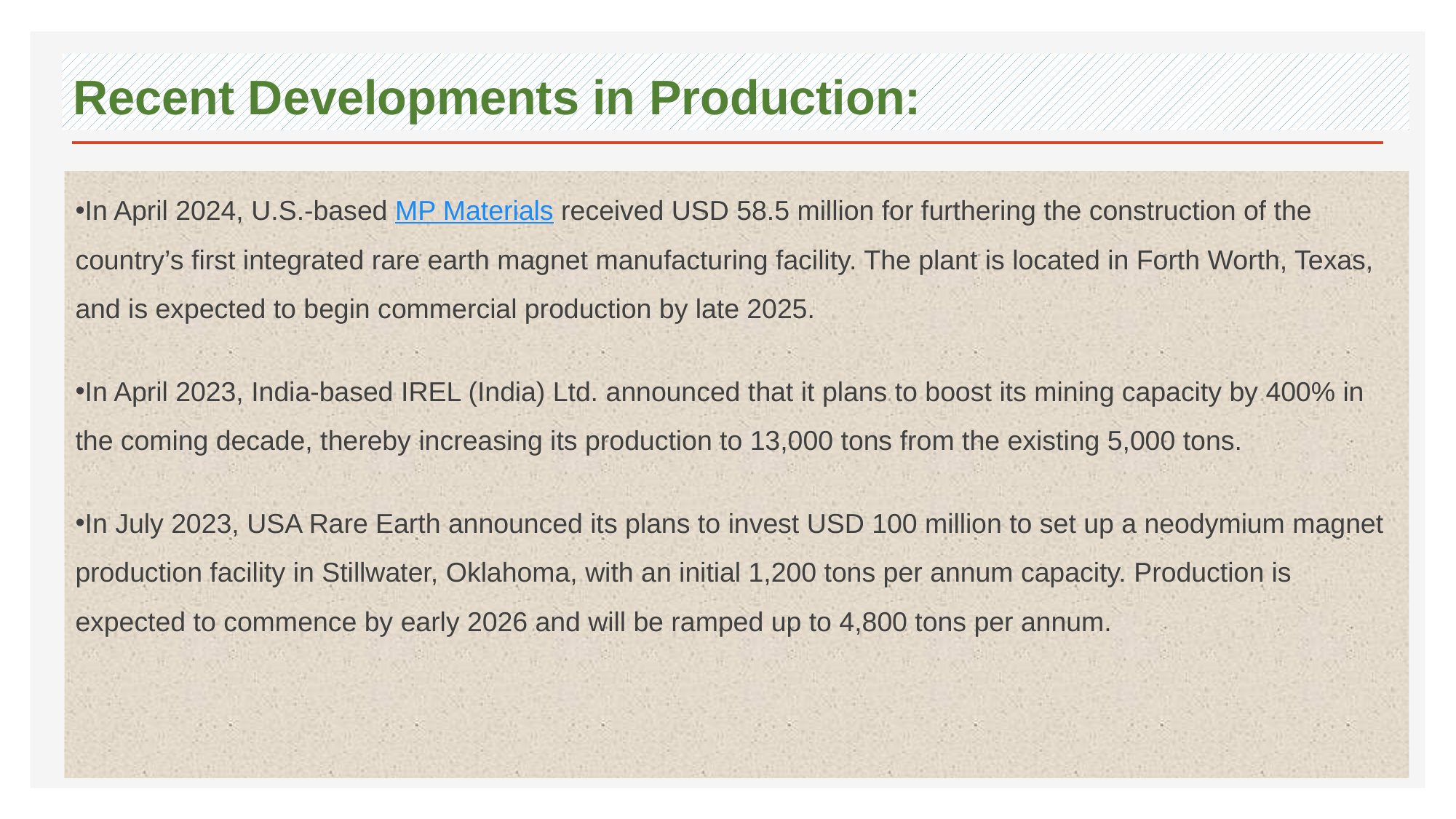

# Recent Developments in Production:
In April 2024, U.S.-based MP Materials received USD 58.5 million for furthering the construction of the country’s first integrated rare earth magnet manufacturing facility. The plant is located in Forth Worth, Texas, and is expected to begin commercial production by late 2025.
In April 2023, India-based IREL (India) Ltd. announced that it plans to boost its mining capacity by 400% in the coming decade, thereby increasing its production to 13,000 tons from the existing 5,000 tons.
In July 2023, USA Rare Earth announced its plans to invest USD 100 million to set up a neodymium magnet production facility in Stillwater, Oklahoma, with an initial 1,200 tons per annum capacity. Production is expected to commence by early 2026 and will be ramped up to 4,800 tons per annum.